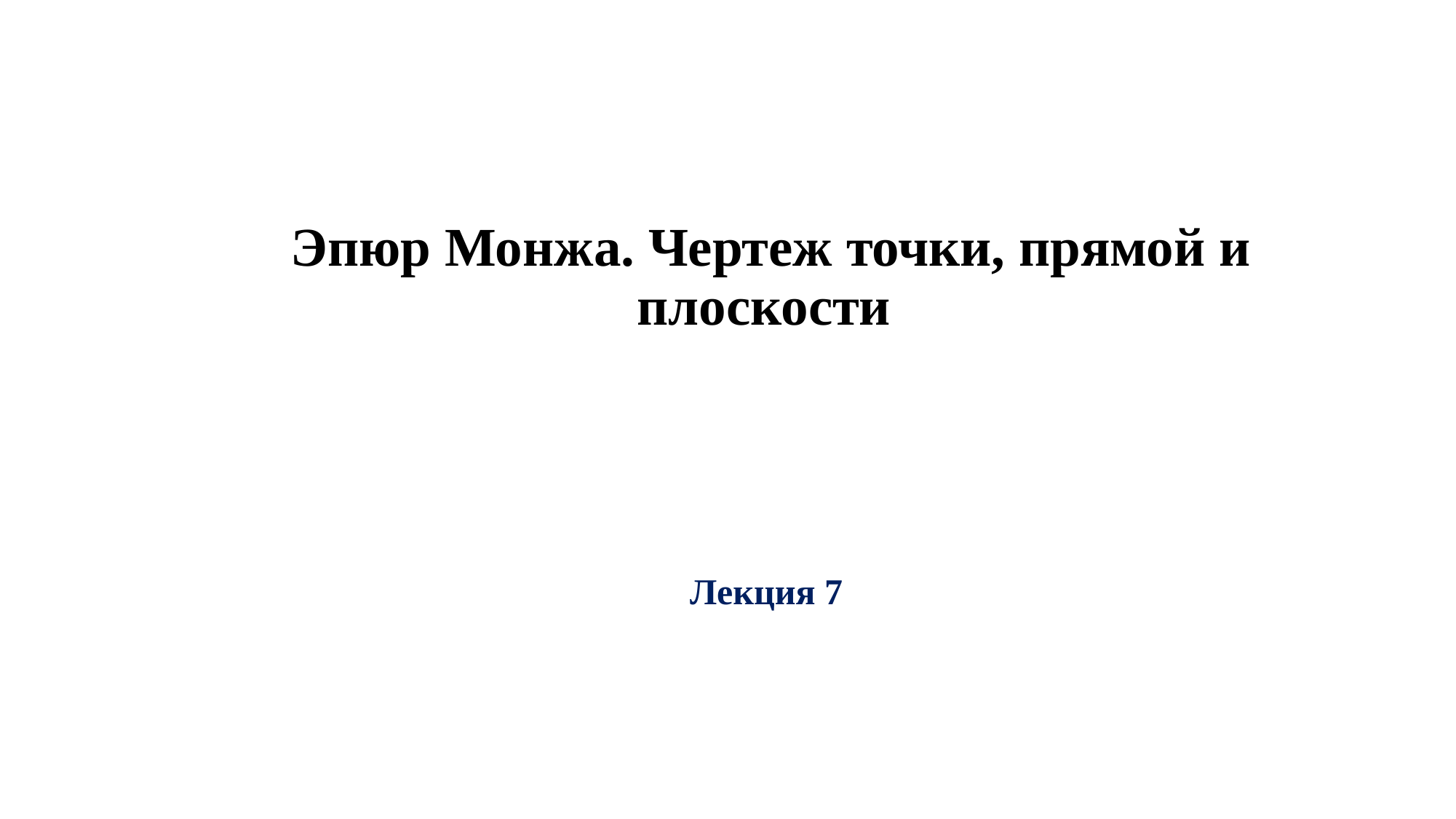

Эпюр Монжа. Чертеж точки, прямой и плоскости
# Лекция 7